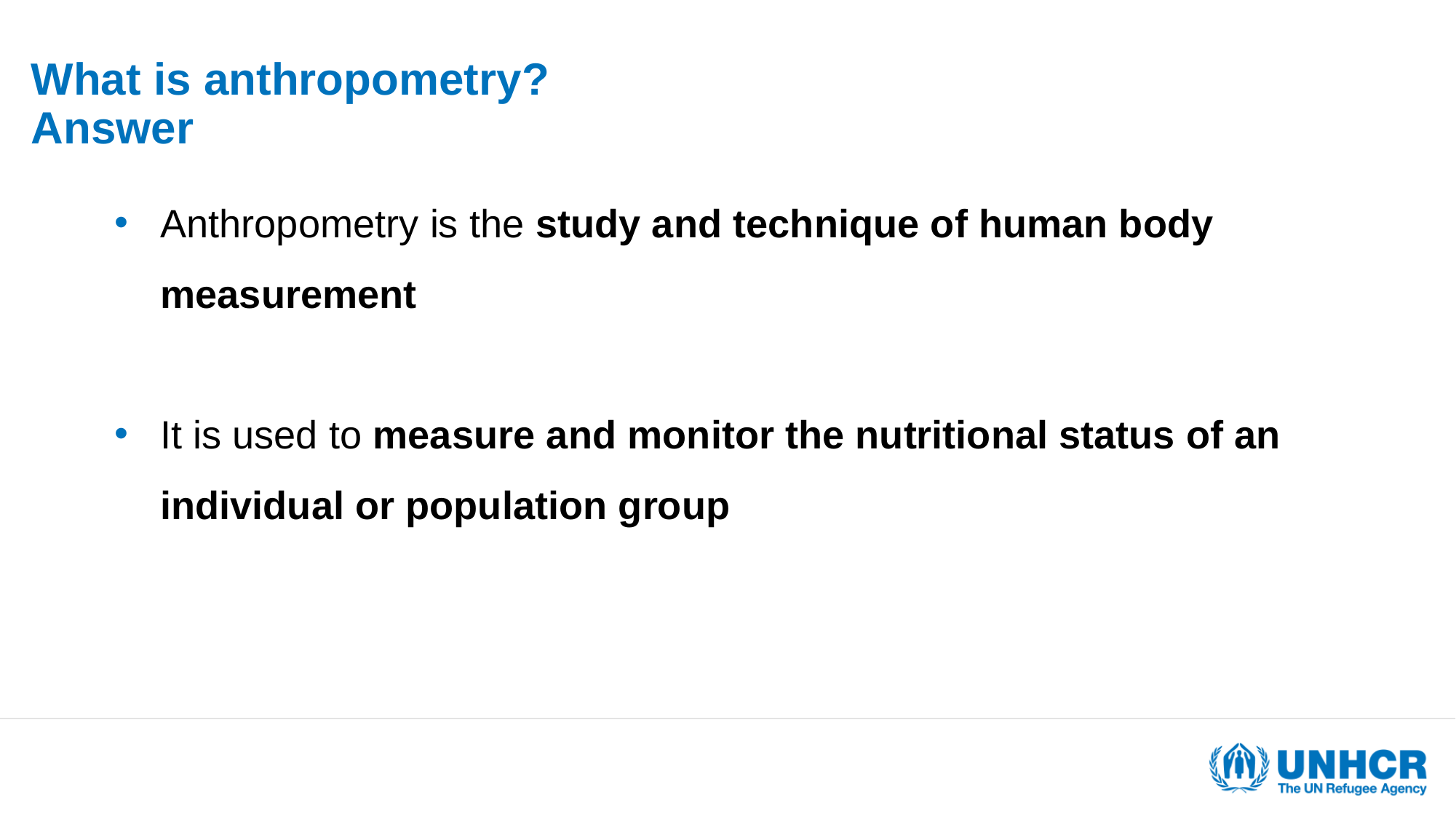

# What is anthropometry? Answer
Anthropometry is the study and technique of human body measurement

It is used to measure and monitor the nutritional status of an individual or population group